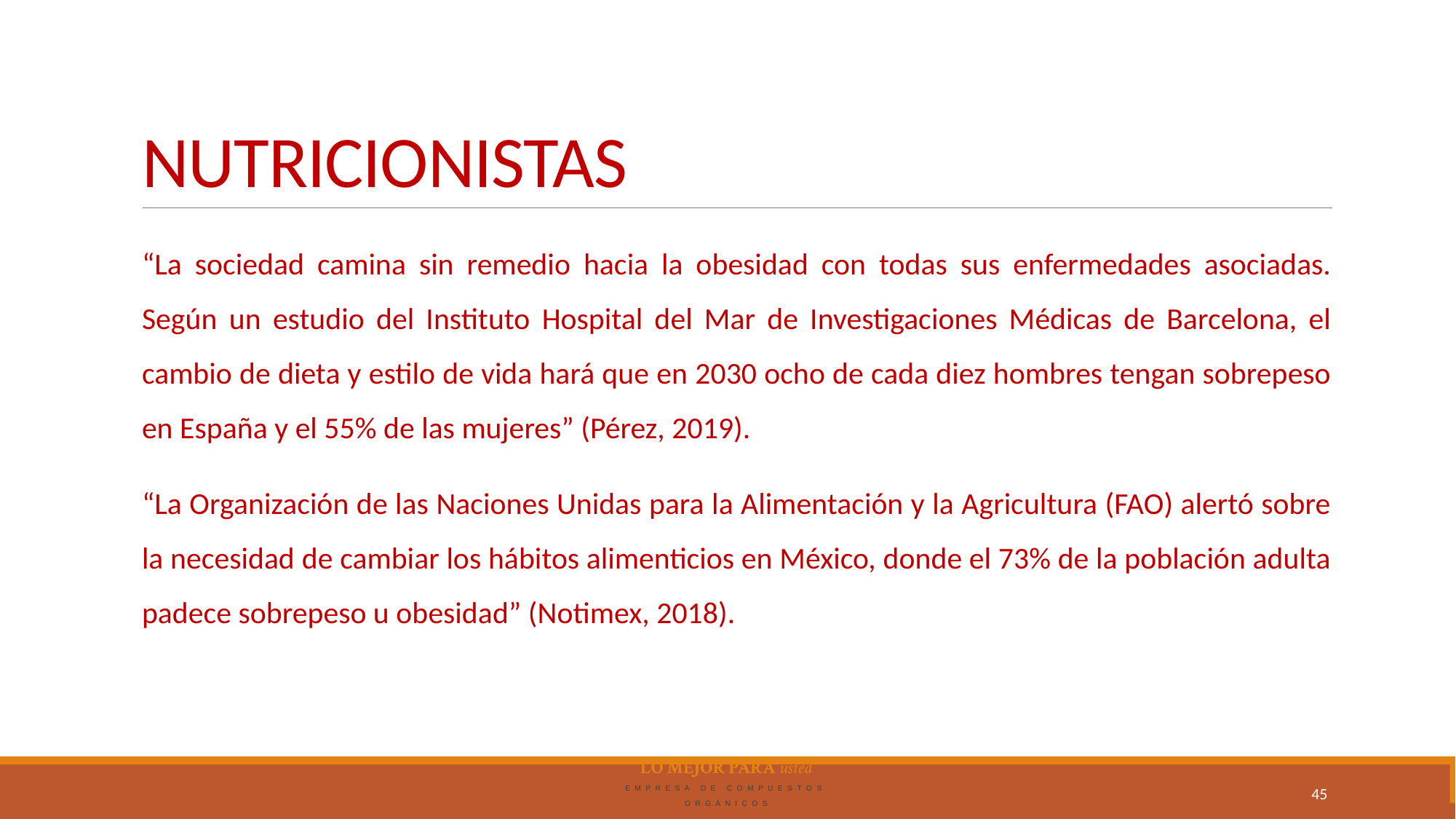

# NUTRICIONISTAS
“La sociedad camina sin remedio hacia la obesidad con todas sus enfermedades asociadas. Según un estudio del Instituto Hospital del Mar de Investigaciones Médicas de Barcelona, el cambio de dieta y estilo de vida hará que en 2030 ocho de cada diez hombres tengan sobrepeso en España y el 55% de las mujeres” (Pérez, 2019).
“La Organización de las Naciones Unidas para la Alimentación y la Agricultura (FAO) alertó sobre la necesidad de cambiar los hábitos alimenticios en México, donde el 73% de la población adulta padece sobrepeso u obesidad” (Notimex, 2018).
45